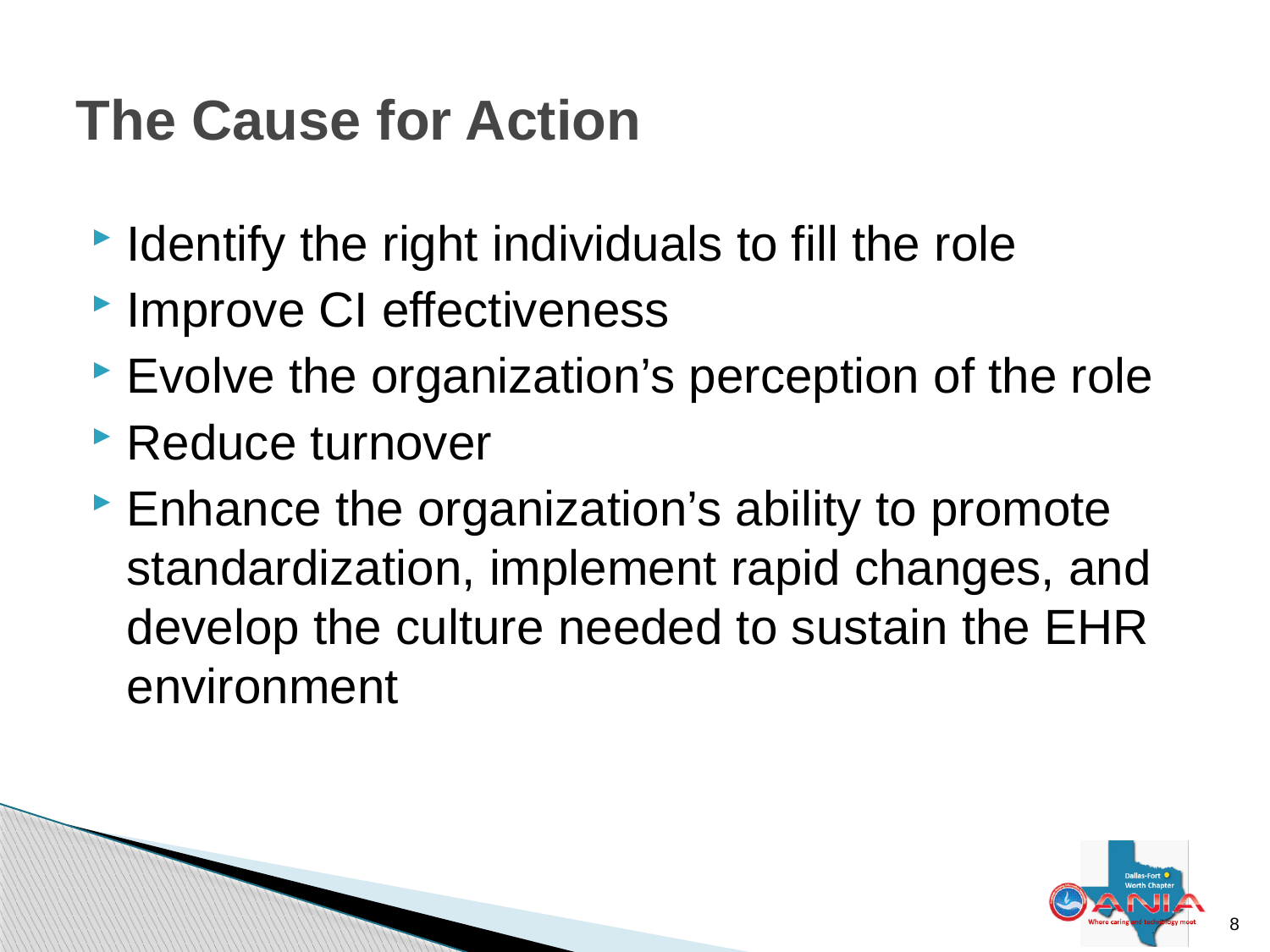

# The Cause for Action
Identify the right individuals to fill the role
Improve CI effectiveness
Evolve the organization’s perception of the role
Reduce turnover
Enhance the organization’s ability to promote standardization, implement rapid changes, and develop the culture needed to sustain the EHR environment
8